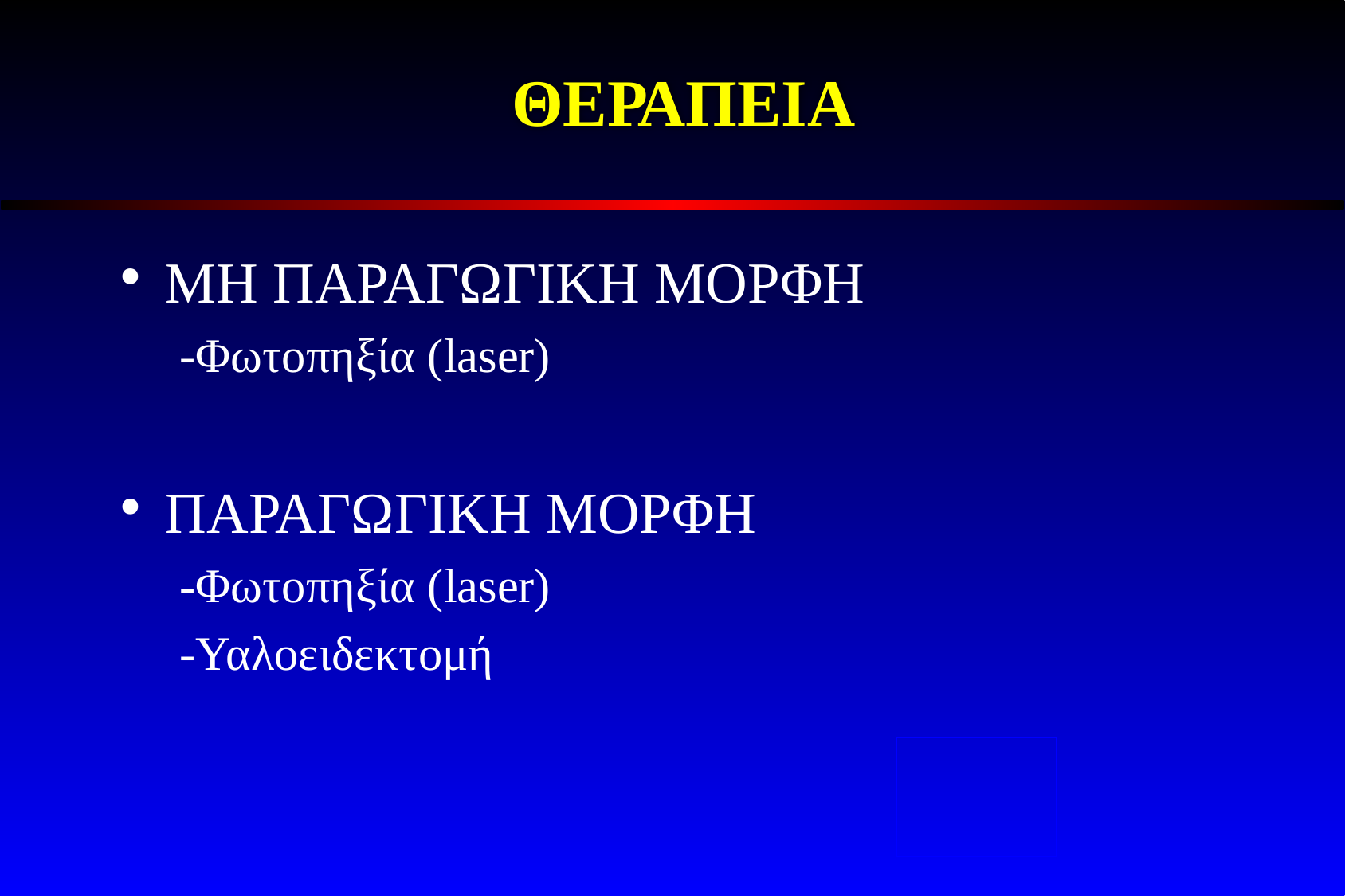

# ΘΕΡΑΠΕΙΑ
ΜΗ ΠΑΡΑΓΩΓΙΚΗ ΜΟΡΦΗ
-Φωτοπηξία (laser)

ΠΑΡΑΓΩΓΙΚΗ ΜΟΡΦΗ
-Φωτοπηξία (laser)
-Υαλοειδεκτομή